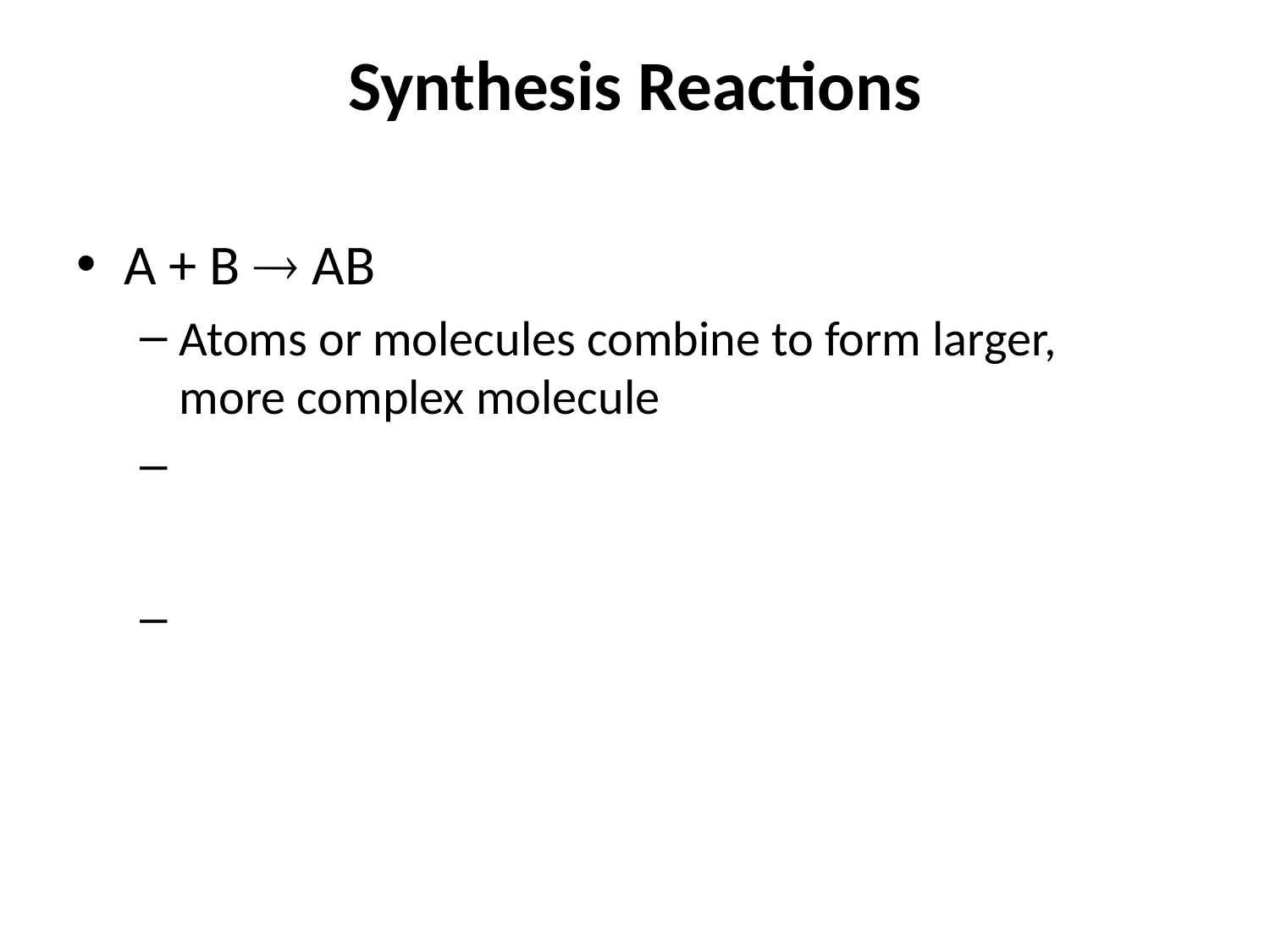

# Synthesis Reactions
A + B → AB
Atoms or molecules combine to form larger, more complex molecule